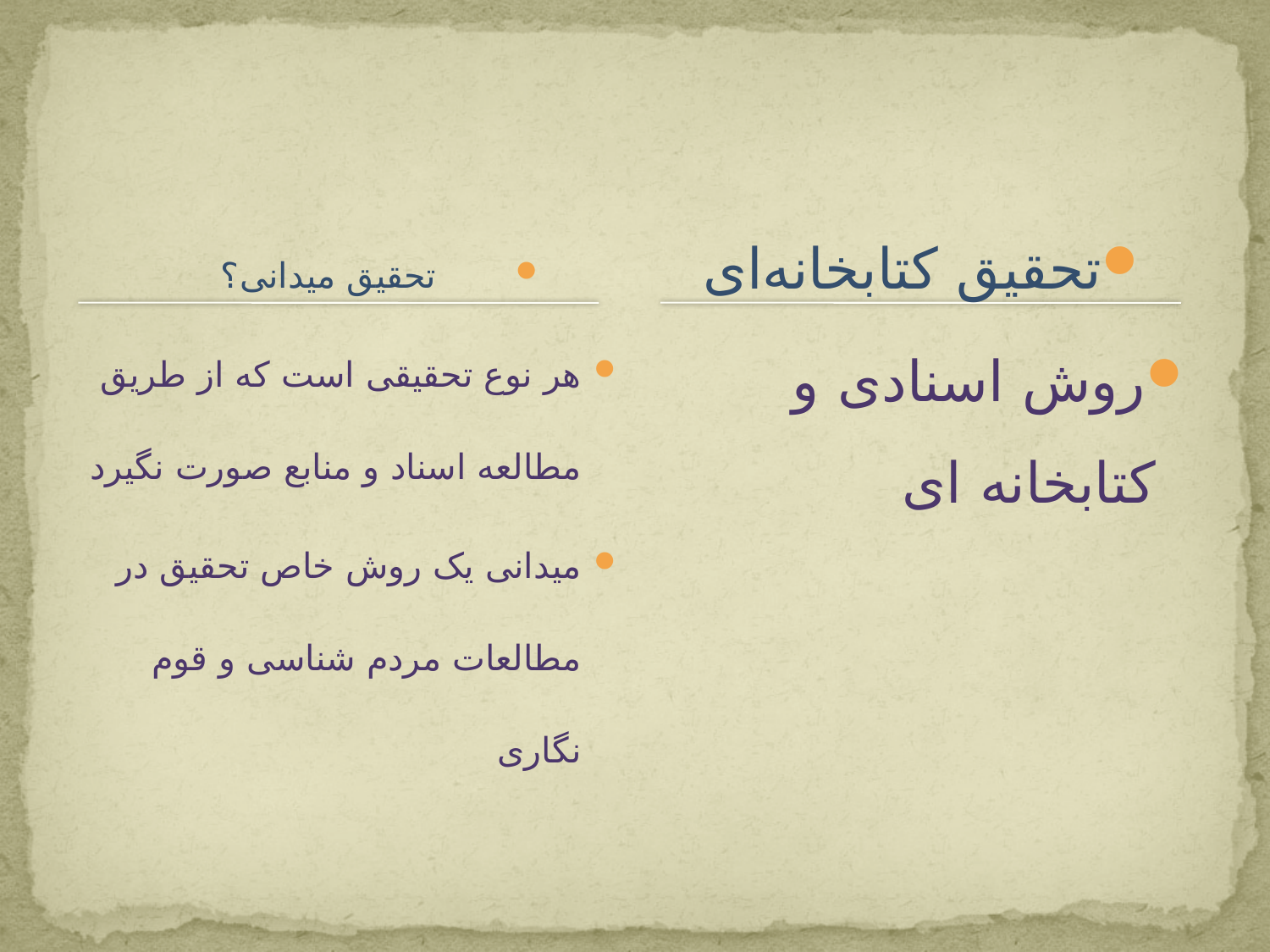

تحقيق ميدانی؟
هر نوع تحقيقی است که از طريق مطالعه اسناد و منابع صورت نگيرد
ميدانی يک روش خاص تحقيق در مطالعات مردم شناسی و قوم نگاری
تحقيق کتابخانه‌ای
روش اسنادی و کتابخانه ای